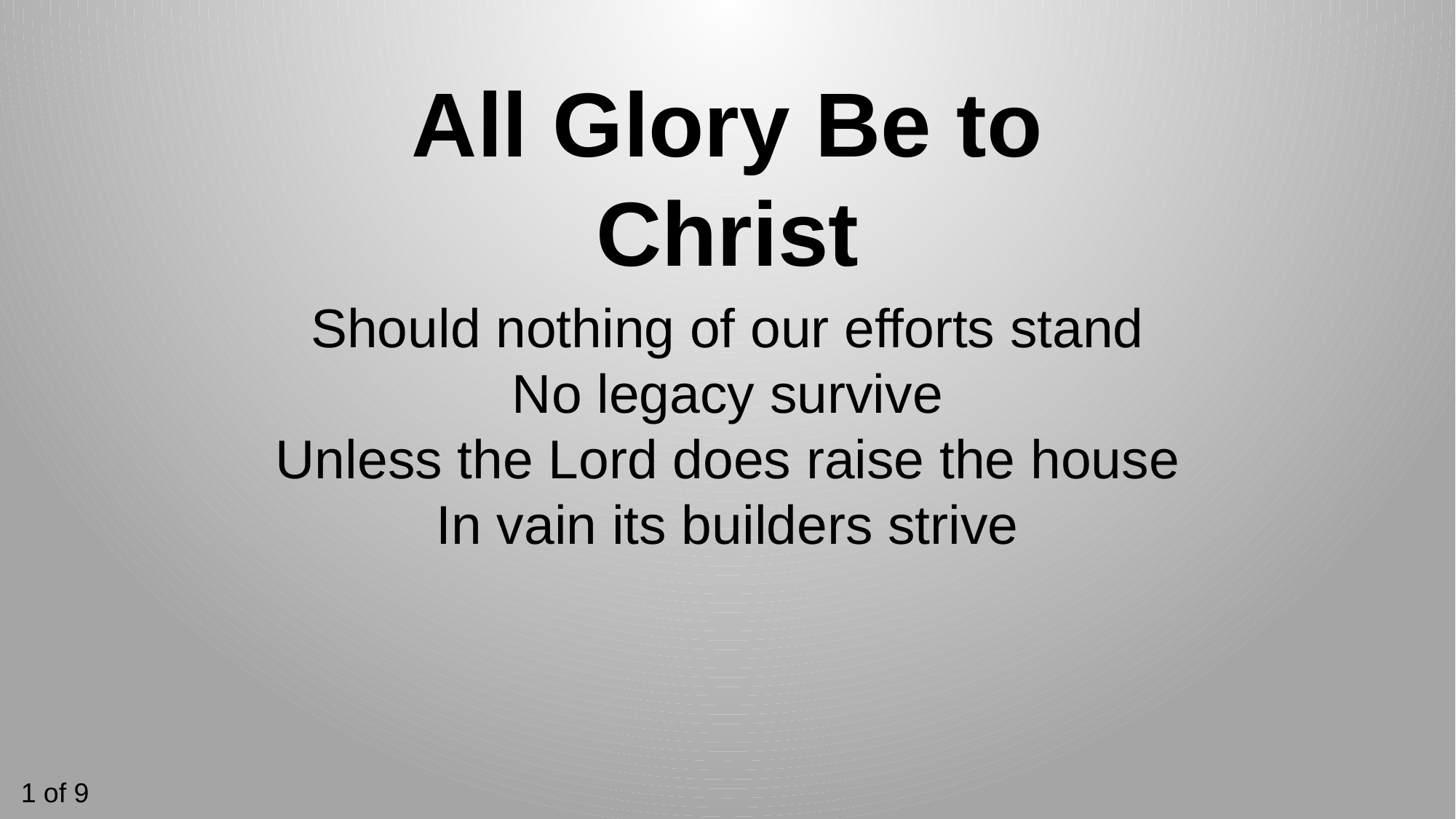

All Glory Be to Christ
Should nothing of our efforts stand
No legacy survive
Unless the Lord does raise the house
In vain its builders strive
1 of 9